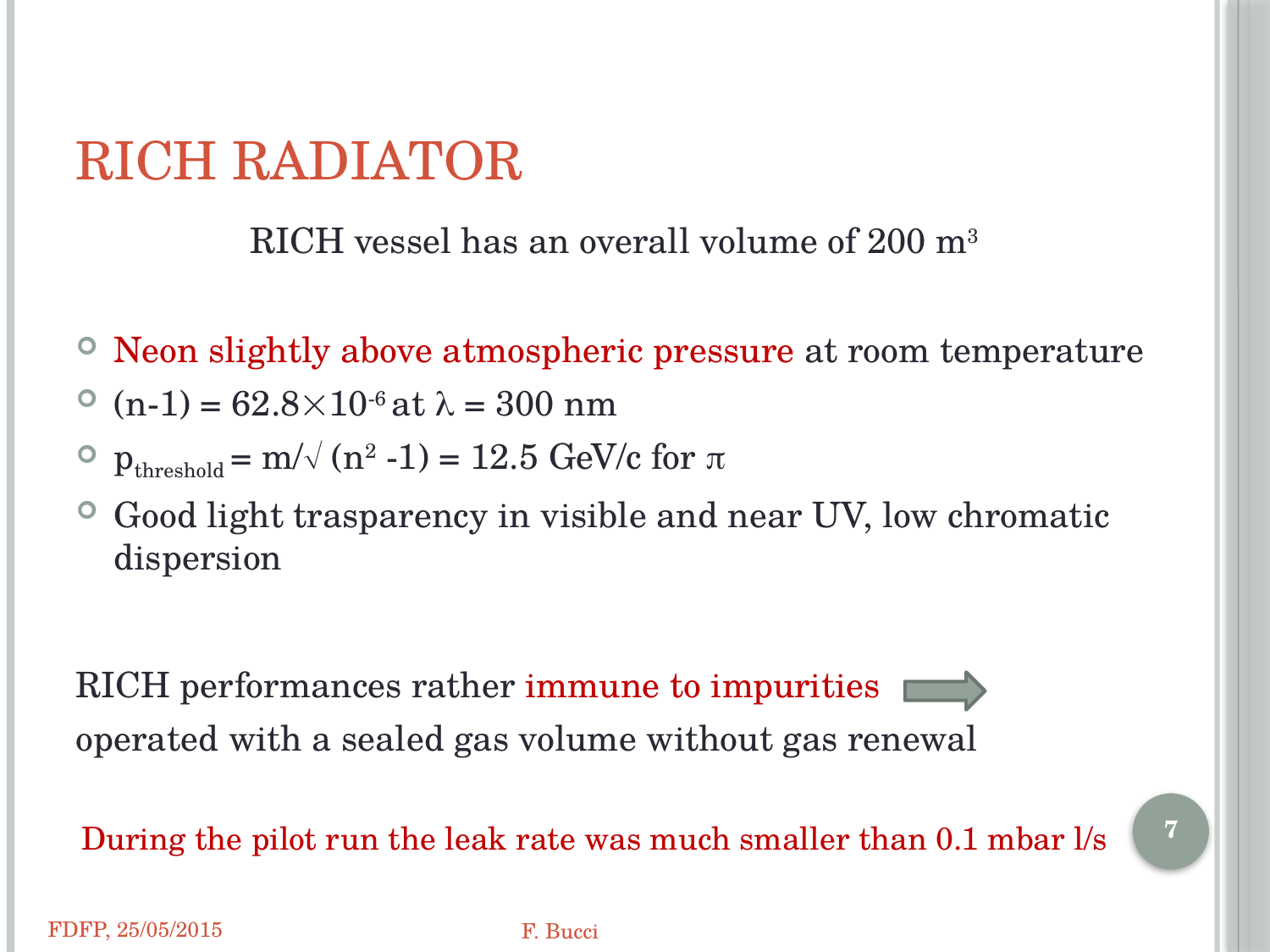

# RICH Radiator
RICH vessel has an overall volume of 200 m3
Neon slightly above atmospheric pressure at room temperature
(n-1) = 62.8×10-6 at λ = 300 nm
pthreshold = m/√ (n2 -1) = 12.5 GeV/c for π
Good light trasparency in visible and near UV, low chromatic dispersion

RICH performances rather immune to impurities
operated with a sealed gas volume without gas renewal

7
During the pilot run the leak rate was much smaller than 0.1 mbar l/s
FDFP, 25/05/2015
F. Bucci